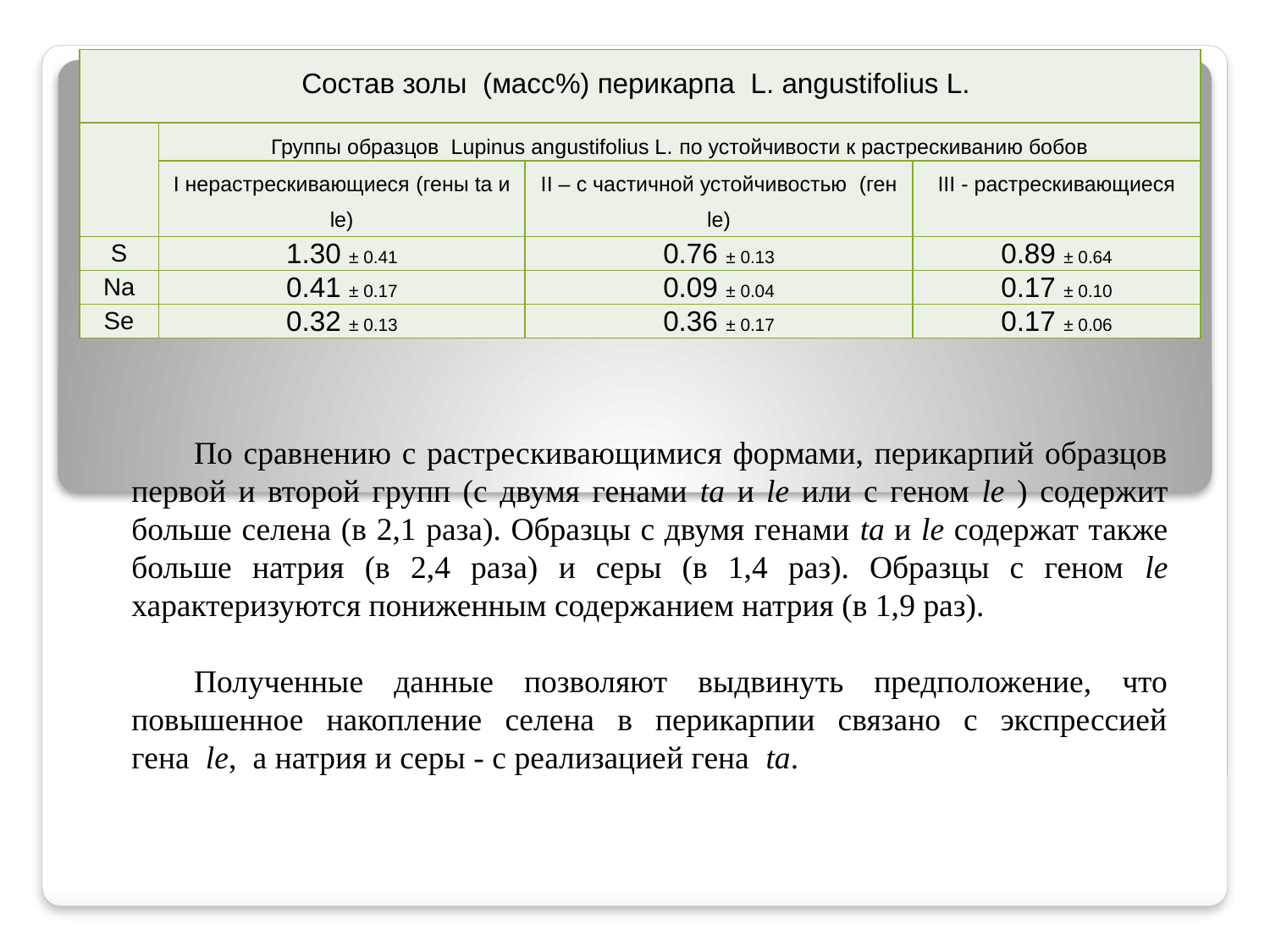

| Состав золы (масс%) перикарпа L. angustifolius L. |  |  |  |
| --- | --- | --- | --- |
|  | Группы образцов Lupinus angustifolius L. по устойчивости к растрескиванию бобов |  |  |
|  | I нерастрескивающиеся (гены ta и le) | II – с частичной устойчивостью (ген le) | III - растрескивающиеся |
| S | 1.30 ± 0.41 | 0.76 ± 0.13 | 0.89 ± 0.64 |
| Na | 0.41 ± 0.17 | 0.09 ± 0.04 | 0.17 ± 0.10 |
| Se | 0.32 ± 0.13 | 0.36 ± 0.17 | 0.17 ± 0.06 |
По сравнению с растрескивающимися формами, перикарпий образцов первой и второй групп (с двумя генами ta и le или с геном le ) содержит больше селена (в 2,1 раза). Образцы с двумя генами ta и le содержат также больше натрия (в 2,4 раза) и серы (в 1,4 раз). Образцы с геном le характеризуются пониженным содержанием натрия (в 1,9 раз).

Полученные данные позволяют выдвинуть предположение, что повышенное накопление селена в перикарпии связано с экспрессией гена  le,  а натрия и серы - с реализацией гена  ta.